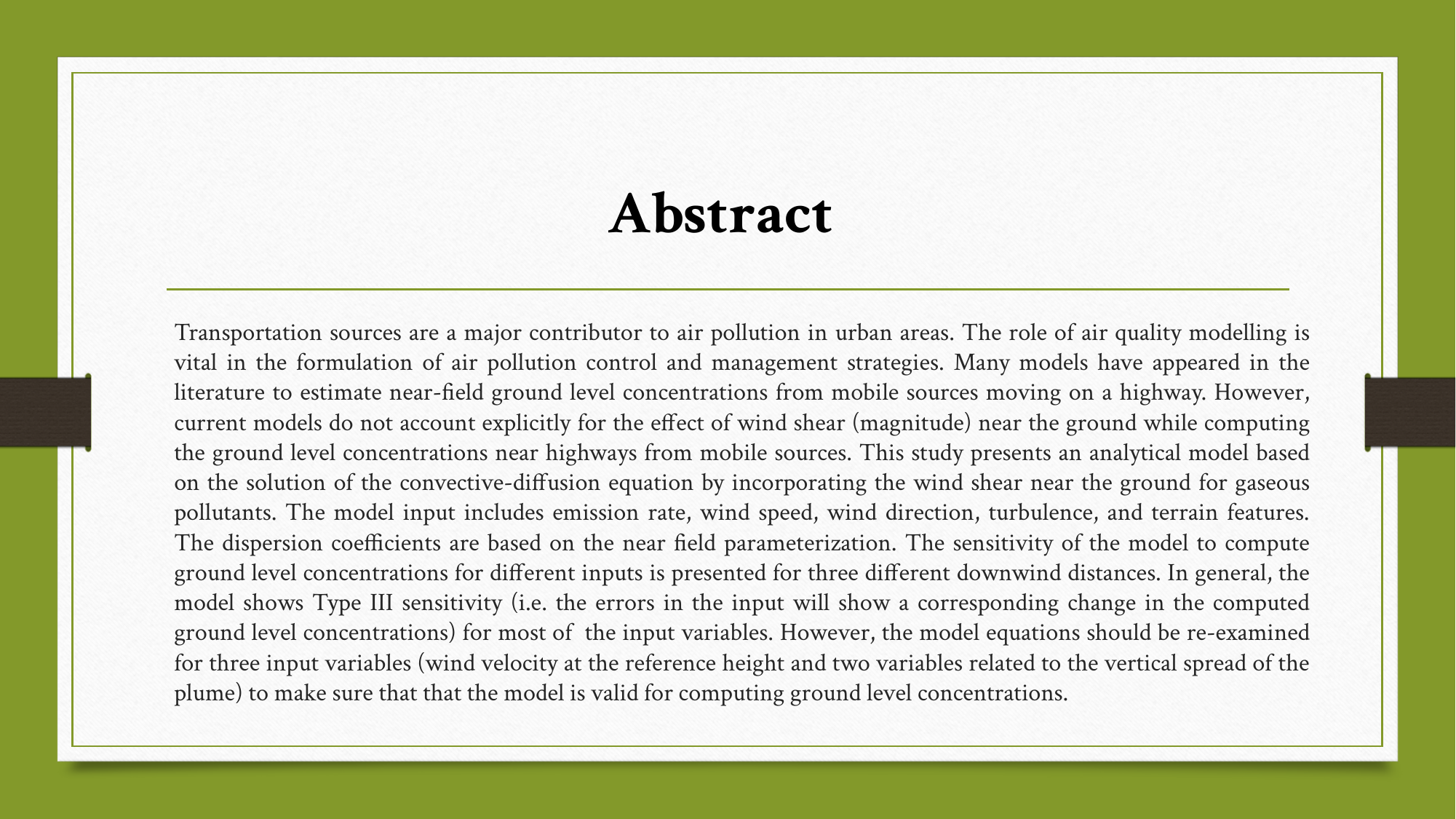

# Abstract
Transportation sources are a major contributor to air pollution in urban areas. The role of air quality modelling is vital in the formulation of air pollution control and management strategies. Many models have appeared in the literature to estimate near-field ground level concentrations from mobile sources moving on a highway. However, current models do not account explicitly for the effect of wind shear (magnitude) near the ground while computing the ground level concentrations near highways from mobile sources. This study presents an analytical model based on the solution of the convective-diffusion equation by incorporating the wind shear near the ground for gaseous pollutants. The model input includes emission rate, wind speed, wind direction, turbulence, and terrain features. The dispersion coefficients are based on the near field parameterization. The sensitivity of the model to compute ground level concentrations for different inputs is presented for three different downwind distances. In general, the model shows Type III sensitivity (i.e. the errors in the input will show a corresponding change in the computed ground level concentrations) for most of  the input variables. However, the model equations should be re-examined for three input variables (wind velocity at the reference height and two variables related to the vertical spread of the plume) to make sure that that the model is valid for computing ground level concentrations.